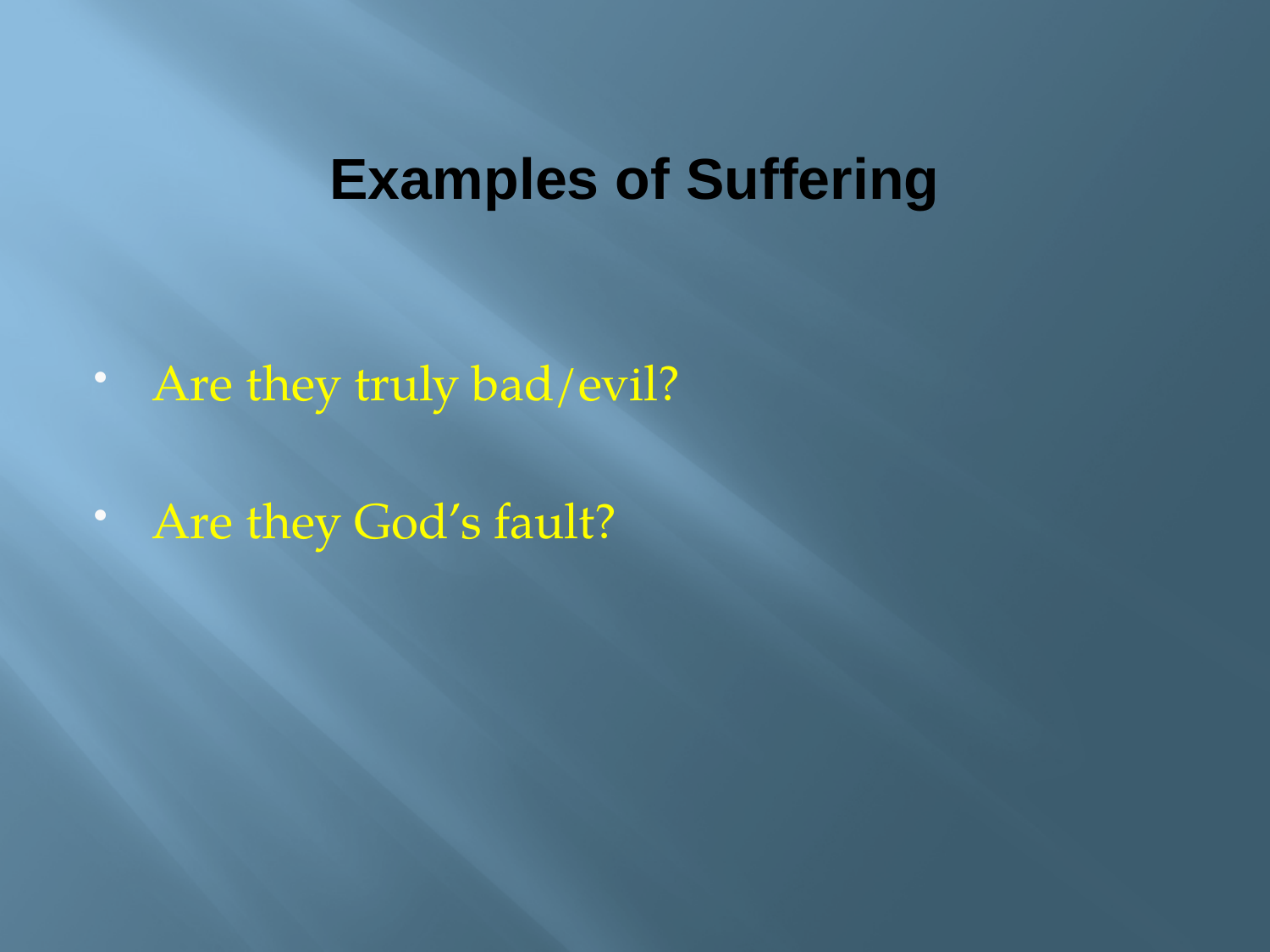

# Examples of Suffering
Are they truly bad/evil?

Are they God’s fault?